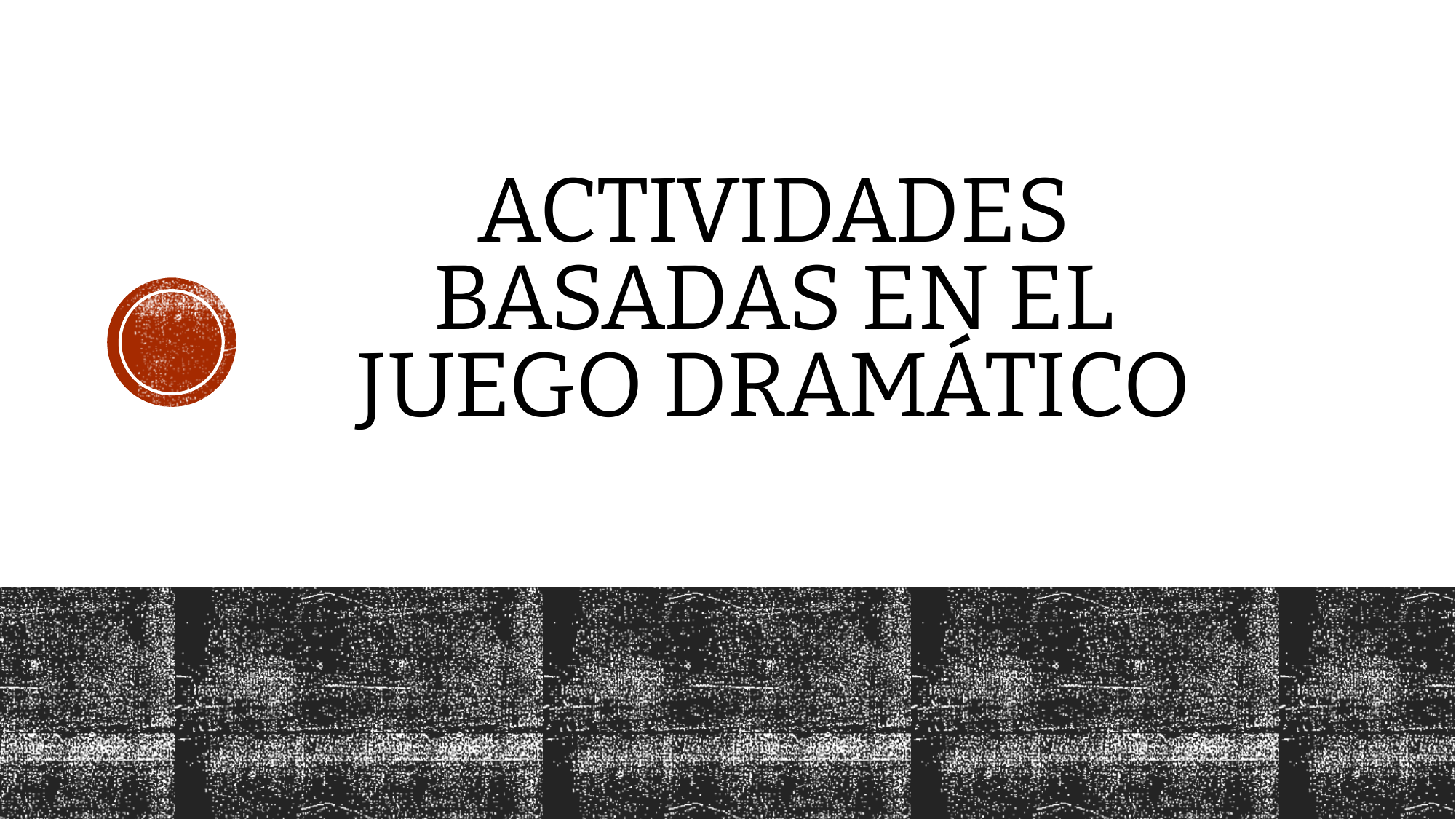

# ACTIVIDADES BASADAS EN EL JUEGO DRAMÁTICO